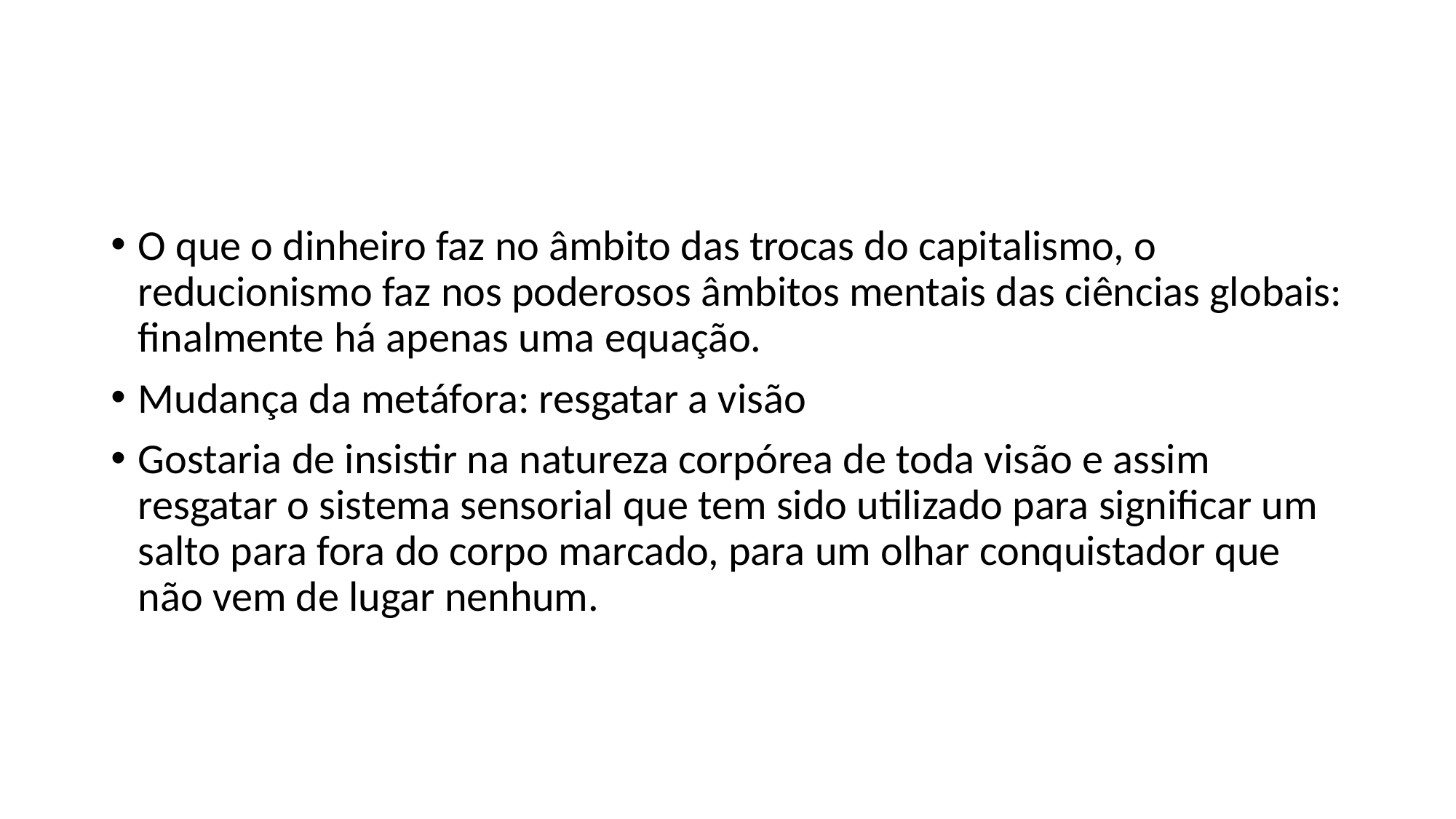

#
O que o dinheiro faz no âmbito das trocas do capitalismo, o reducionismo faz nos poderosos âmbitos mentais das ciências globais: finalmente há apenas uma equação.
Mudança da metáfora: resgatar a visão
Gostaria de insistir na natureza corpórea de toda visão e assim resgatar o sistema sensorial que tem sido utilizado para significar um salto para fora do corpo marcado, para um olhar conquistador que não vem de lugar nenhum.